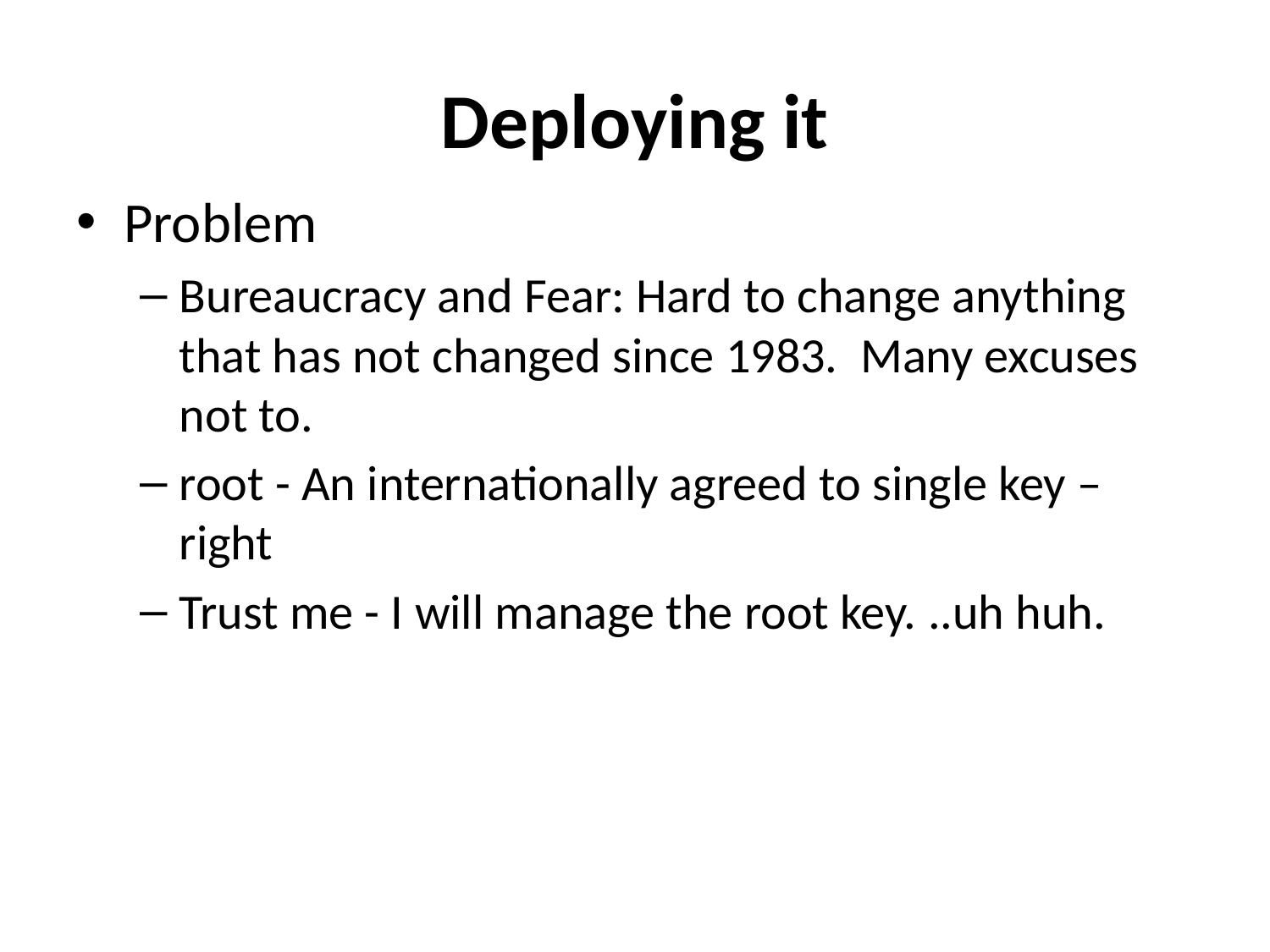

# Deploying it
Problem
Bureaucracy and Fear: Hard to change anything that has not changed since 1983.  Many excuses not to.
root - An internationally agreed to single key – right
Trust me - I will manage the root key. ..uh huh.